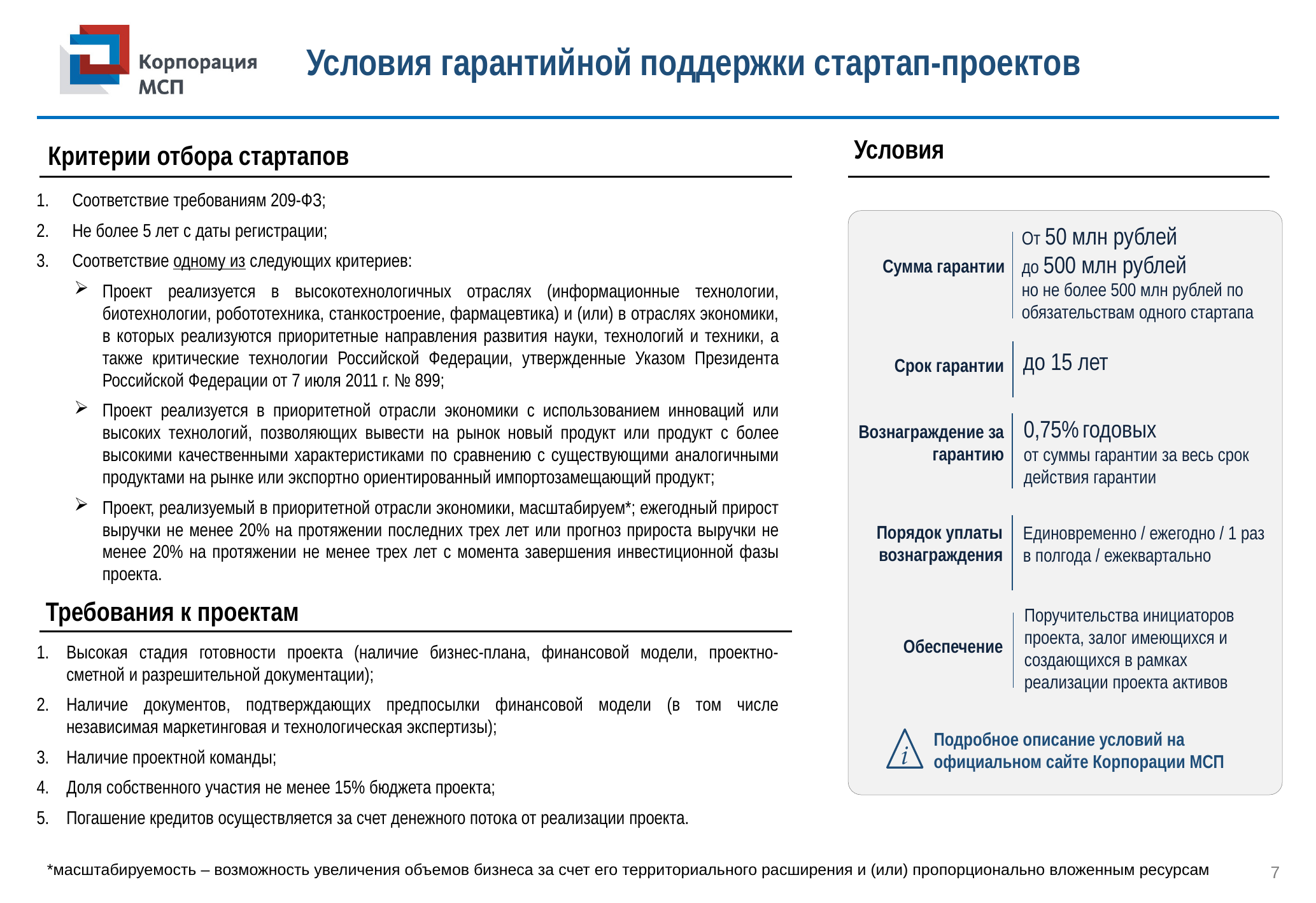

# Условия гарантийной поддержки стартап-проектов
Условия
Критерии отбора стартапов
Соответствие требованиям 209-ФЗ;
Не более 5 лет с даты регистрации;
Соответствие одному из следующих критериев:
Проект реализуется в высокотехнологичных отраслях (информационные технологии, биотехнологии, робототехника, станкостроение, фармацевтика) и (или) в отраслях экономики, в которых реализуются приоритетные направления развития науки, технологий и техники, а также критические технологии Российской Федерации, утвержденные Указом Президента Российской Федерации от 7 июля 2011 г. № 899;
Проект реализуется в приоритетной отрасли экономики с использованием инноваций или высоких технологий, позволяющих вывести на рынок новый продукт или продукт с более высокими качественными характеристиками по сравнению с существующими аналогичными продуктами на рынке или экспортно ориентированный импортозамещающий продукт;
Проект, реализуемый в приоритетной отрасли экономики, масштабируем*; ежегодный прирост выручки не менее 20% на протяжении последних трех лет или прогноз прироста выручки не менее 20% на протяжении не менее трех лет с момента завершения инвестиционной фазы проекта.

От 50 млн рублей
до 500 млн рублей
но не более 500 млн рублей по обязательствам одного стартапа
Сумма гарантии
до 15 лет
Срок гарантии
0,75% годовых
от суммы гарантии за весь срок действия гарантии
Вознаграждение за гарантию
Единовременно / ежегодно / 1 раз в полгода / ежеквартально
Порядок уплаты вознаграждения
Требования к проектам
Поручительства инициаторов проекта, залог имеющихся и создающихся в рамках реализации проекта активов
Обеспечение
Высокая стадия готовности проекта (наличие бизнес-плана, финансовой модели, проектно-сметной и разрешительной документации);
Наличие документов, подтверждающих предпосылки финансовой модели (в том числе независимая маркетинговая и технологическая экспертизы);
Наличие проектной команды;
Доля собственного участия не менее 15% бюджета проекта;
Погашение кредитов осуществляется за счет денежного потока от реализации проекта.
Подробное описание условий на официальном сайте Корпорации МСП

i
*масштабируемость – возможность увеличения объемов бизнеса за счет его территориального расширения и (или) пропорционально вложенным ресурсам